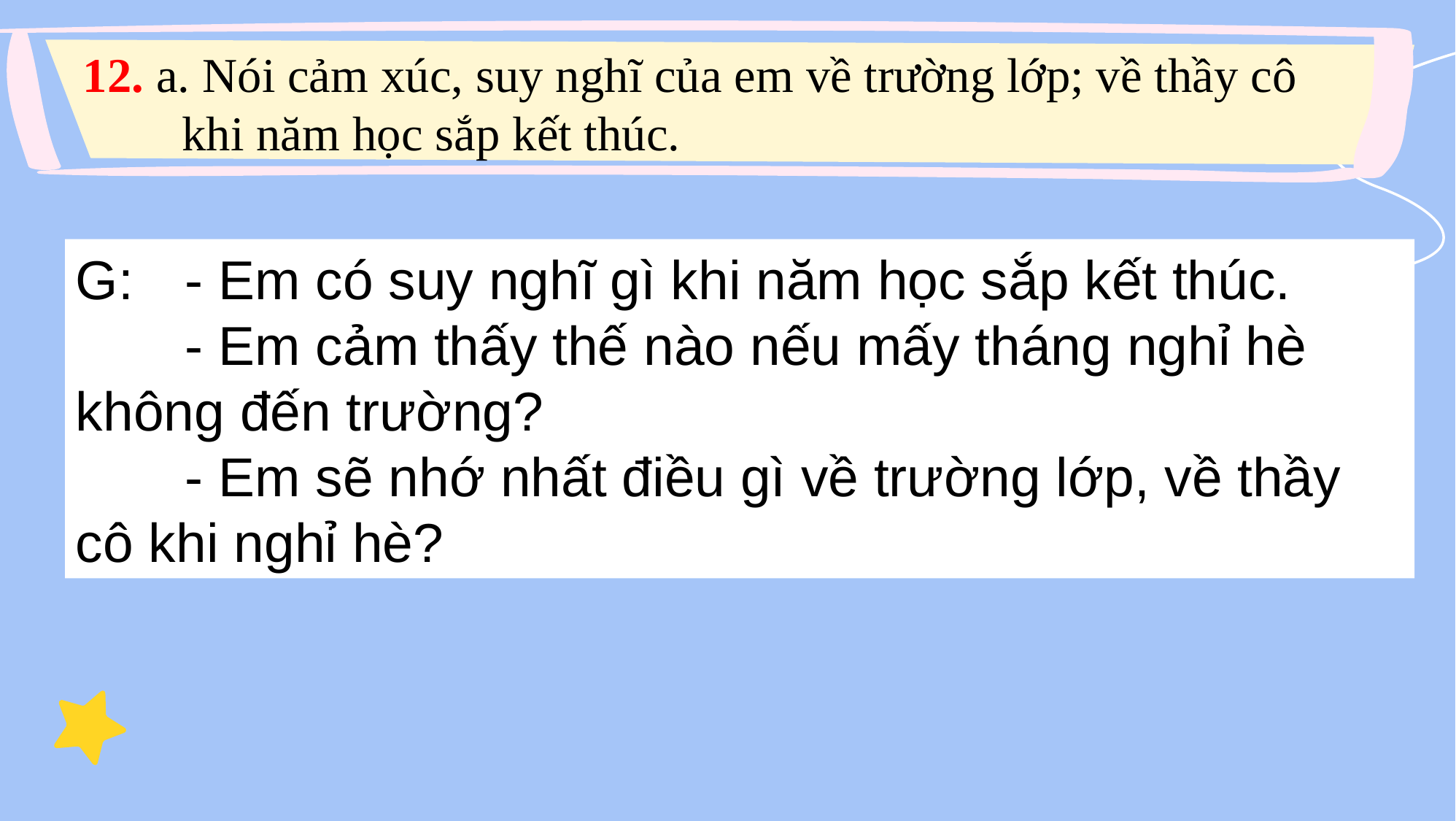

12. a. Nói cảm xúc, suy nghĩ của em về trường lớp; về thầy cô
          khi năm học sắp kết thúc.
G: 	- Em có suy nghĩ gì khi năm học sắp kết thúc.
	- Em cảm thấy thế nào nếu mấy tháng nghỉ hè không đến trường?
	- Em sẽ nhớ nhất điều gì về trường lớp, về thầy cô khi nghỉ hè?